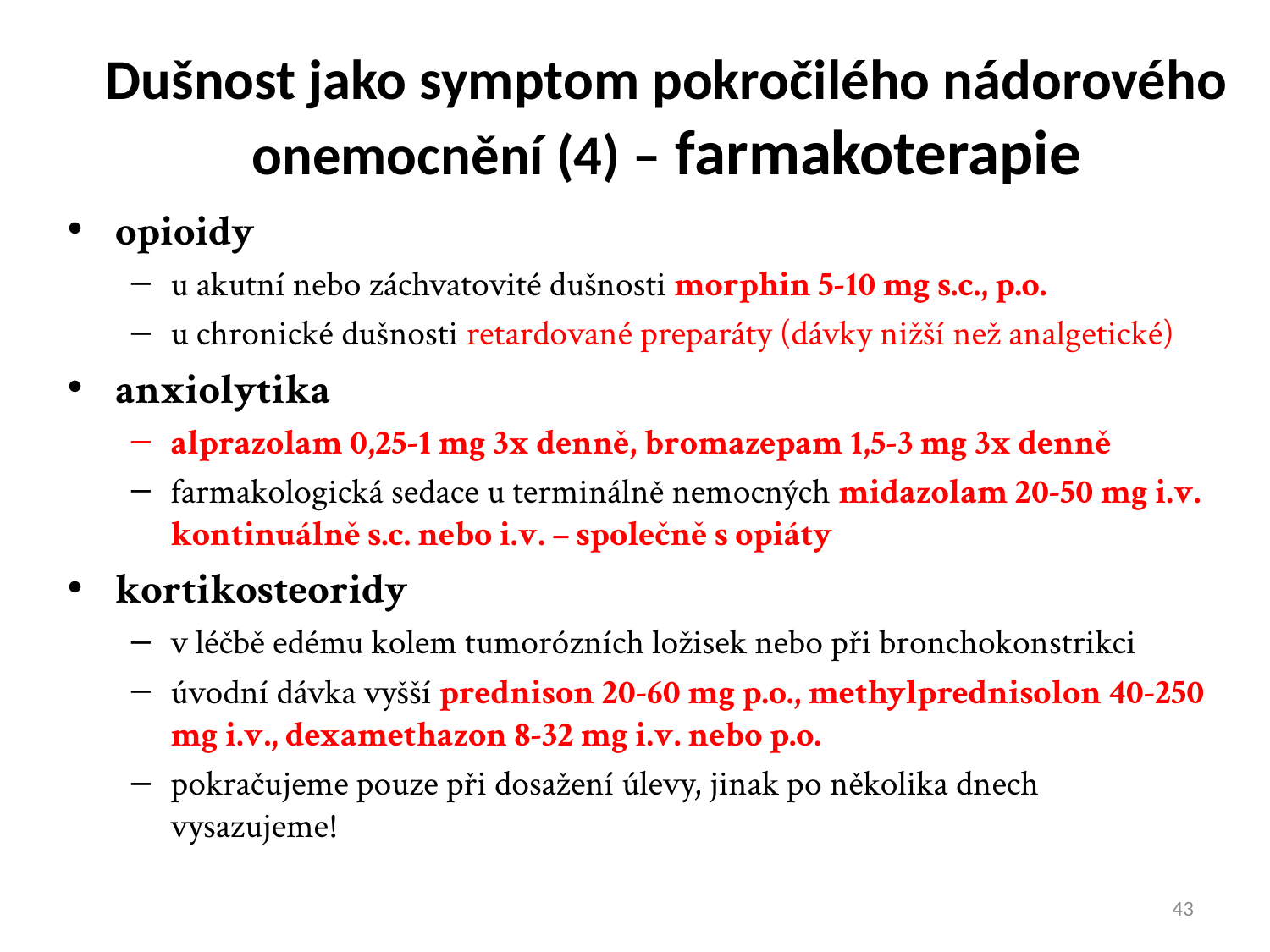

# Dušnost jako symptom pokročilého nádorového onemocnění (4) – farmakoterapie
opioidy
u akutní nebo záchvatovité dušnosti morphin 5-10 mg s.c., p.o.
u chronické dušnosti retardované preparáty (dávky nižší než analgetické)
anxiolytika
alprazolam 0,25-1 mg 3x denně, bromazepam 1,5-3 mg 3x denně
farmakologická sedace u terminálně nemocných midazolam 20-50 mg i.v. kontinuálně s.c. nebo i.v. – společně s opiáty
kortikosteoridy
v léčbě edému kolem tumorózních ložisek nebo při bronchokonstrikci
úvodní dávka vyšší prednison 20-60 mg p.o., methylprednisolon 40-250 mg i.v., dexamethazon 8-32 mg i.v. nebo p.o.
pokračujeme pouze při dosažení úlevy, jinak po několika dnech vysazujeme!
43